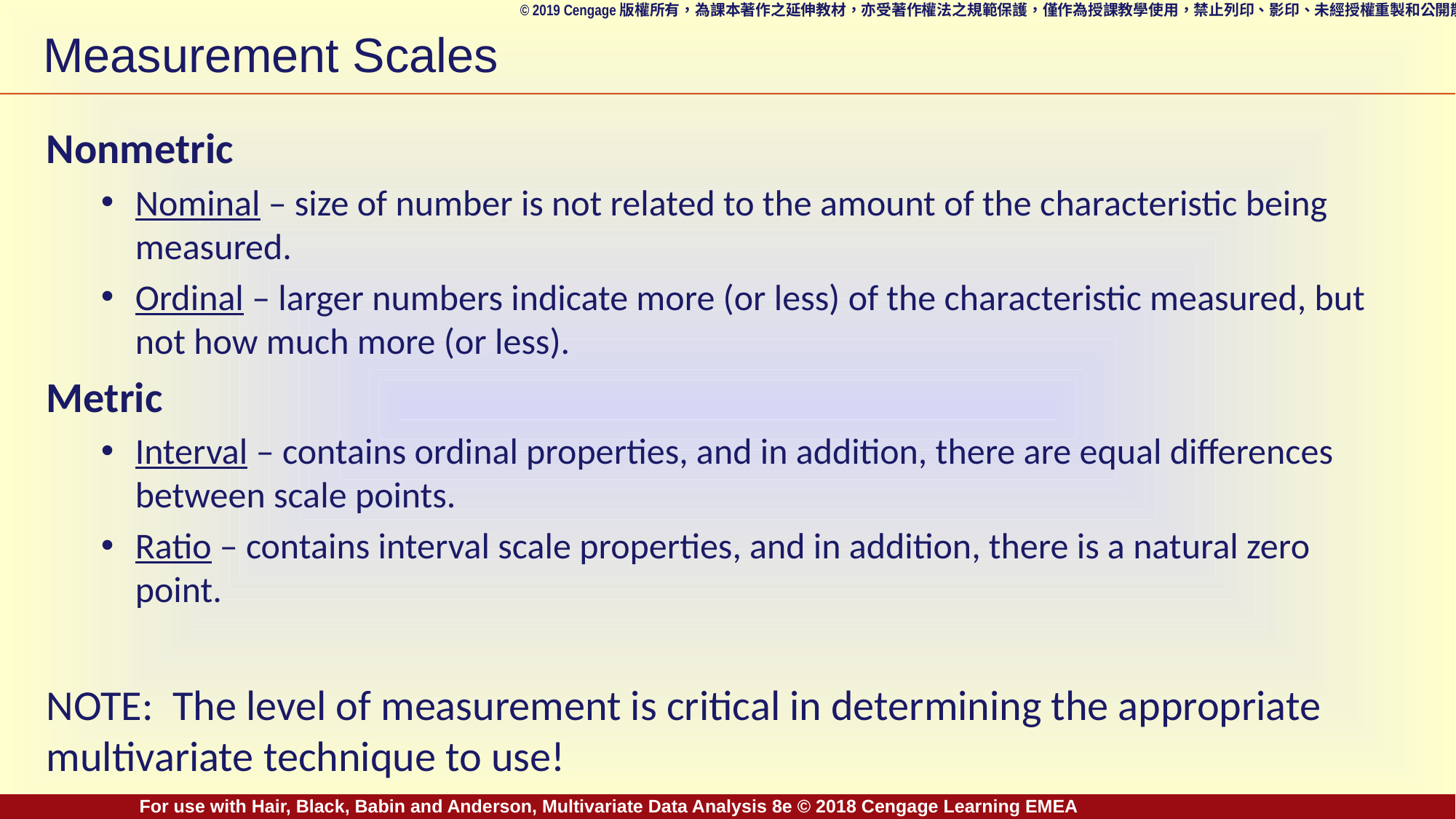

# Measurement Scales
Nonmetric
Nominal – size of number is not related to the amount of the characteristic being measured.
Ordinal – larger numbers indicate more (or less) of the characteristic measured, but not how much more (or less).
Metric
Interval – contains ordinal properties, and in addition, there are equal differences between scale points.
Ratio – contains interval scale properties, and in addition, there is a natural zero point.

NOTE:  The level of measurement is critical in determining the appropriate multivariate technique to use!

For use with Hair, Black, Babin and Anderson, Multivariate Data Analysis 8e © 2018 Cengage Learning EMEA